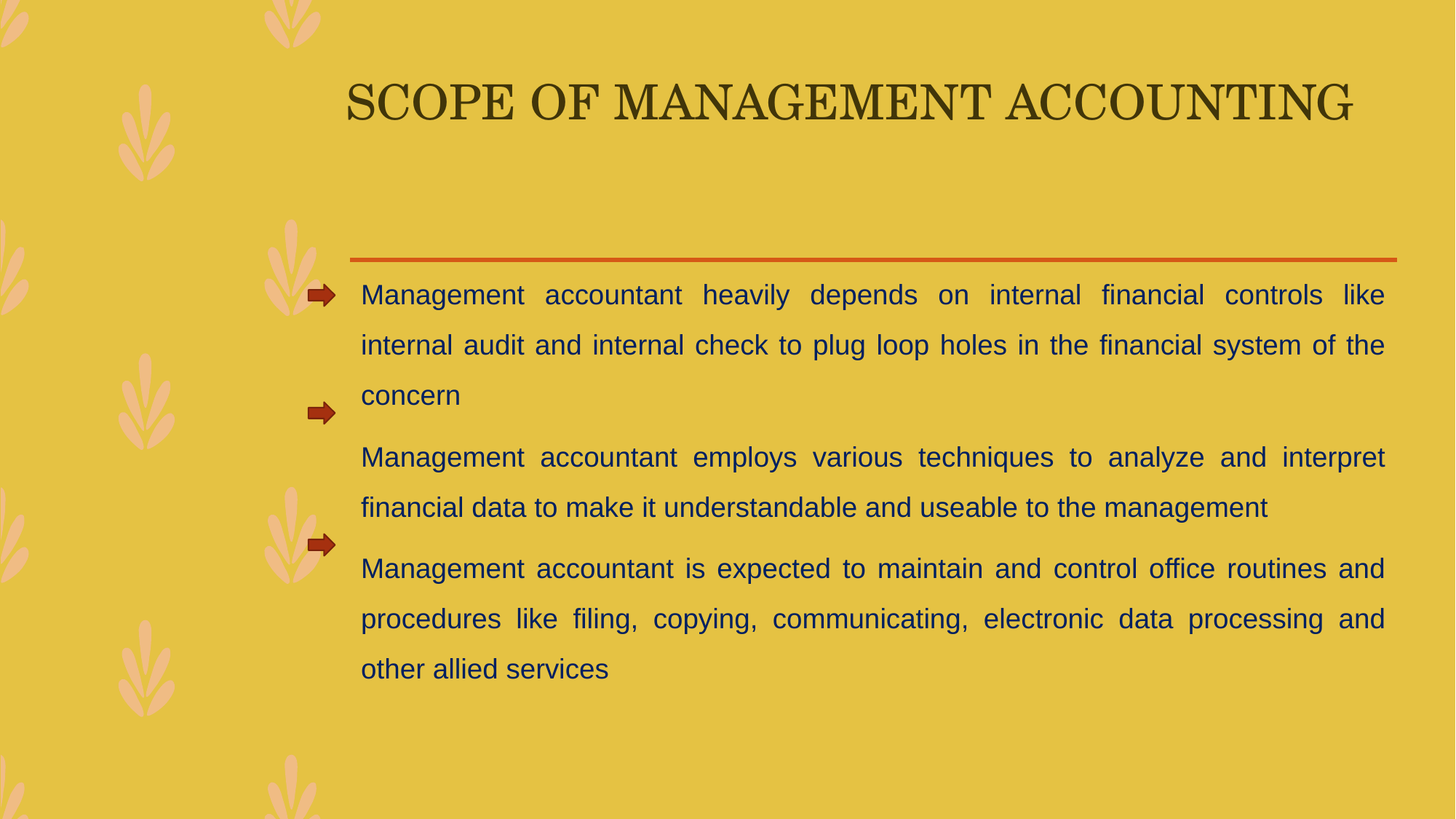

# SCOPE OF MANAGEMENT ACCOUNTING
Management accountant heavily depends on internal financial controls like internal audit and internal check to plug loop holes in the financial system of the concern
Management accountant employs various techniques to analyze and interpret financial data to make it understandable and useable to the management
Management accountant is expected to maintain and control office routines and procedures like filing, copying, communicating, electronic data processing and other allied services